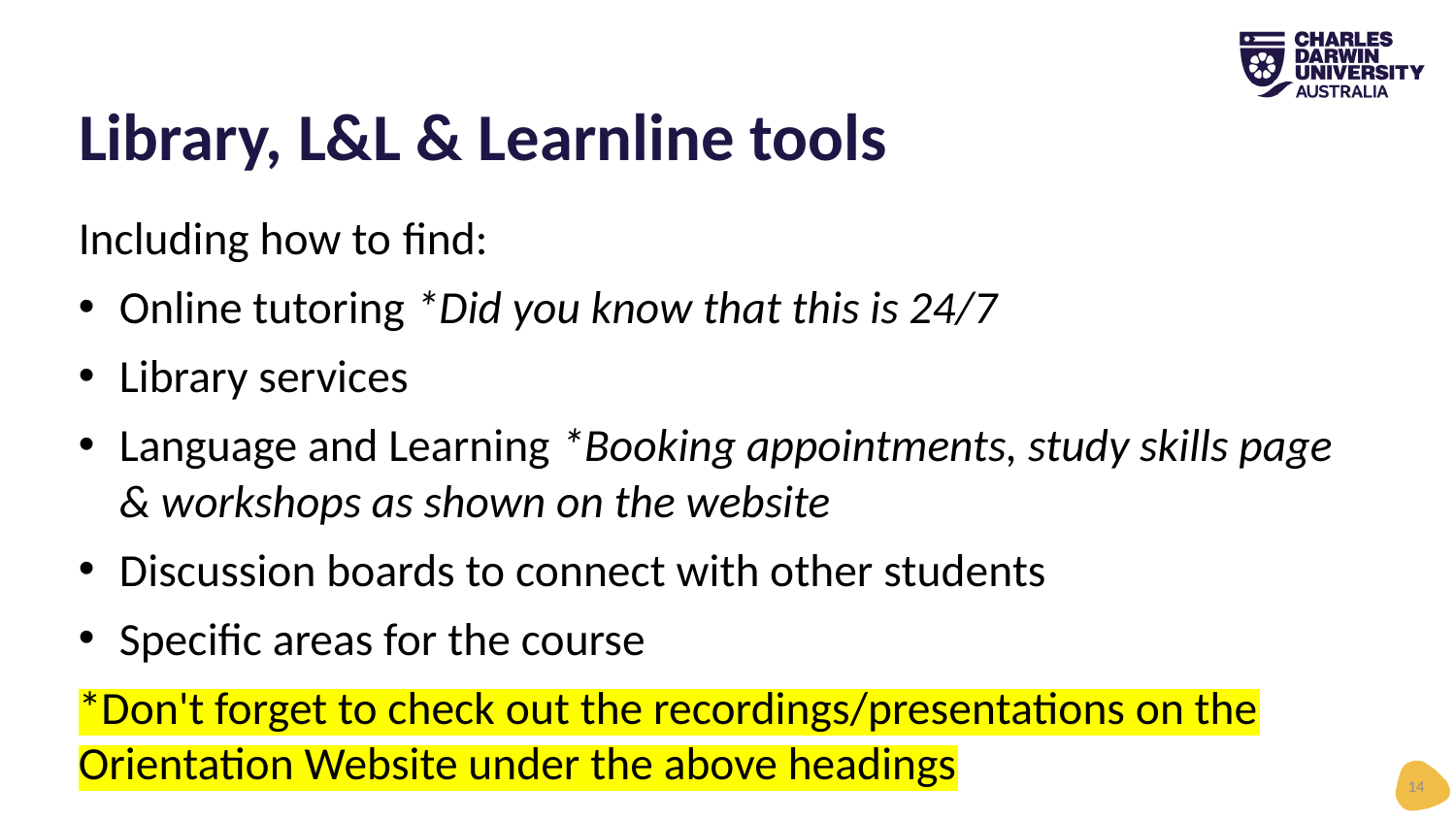

# Library, L&L & Learnline tools
Including how to find:
Online tutoring *Did you know that this is 24/7
Library services
Language and Learning *Booking appointments, study skills page & workshops as shown on the website
Discussion boards to connect with other students
Specific areas for the course
*Don't forget to check out the recordings/presentations on the Orientation Website under the above headings
14